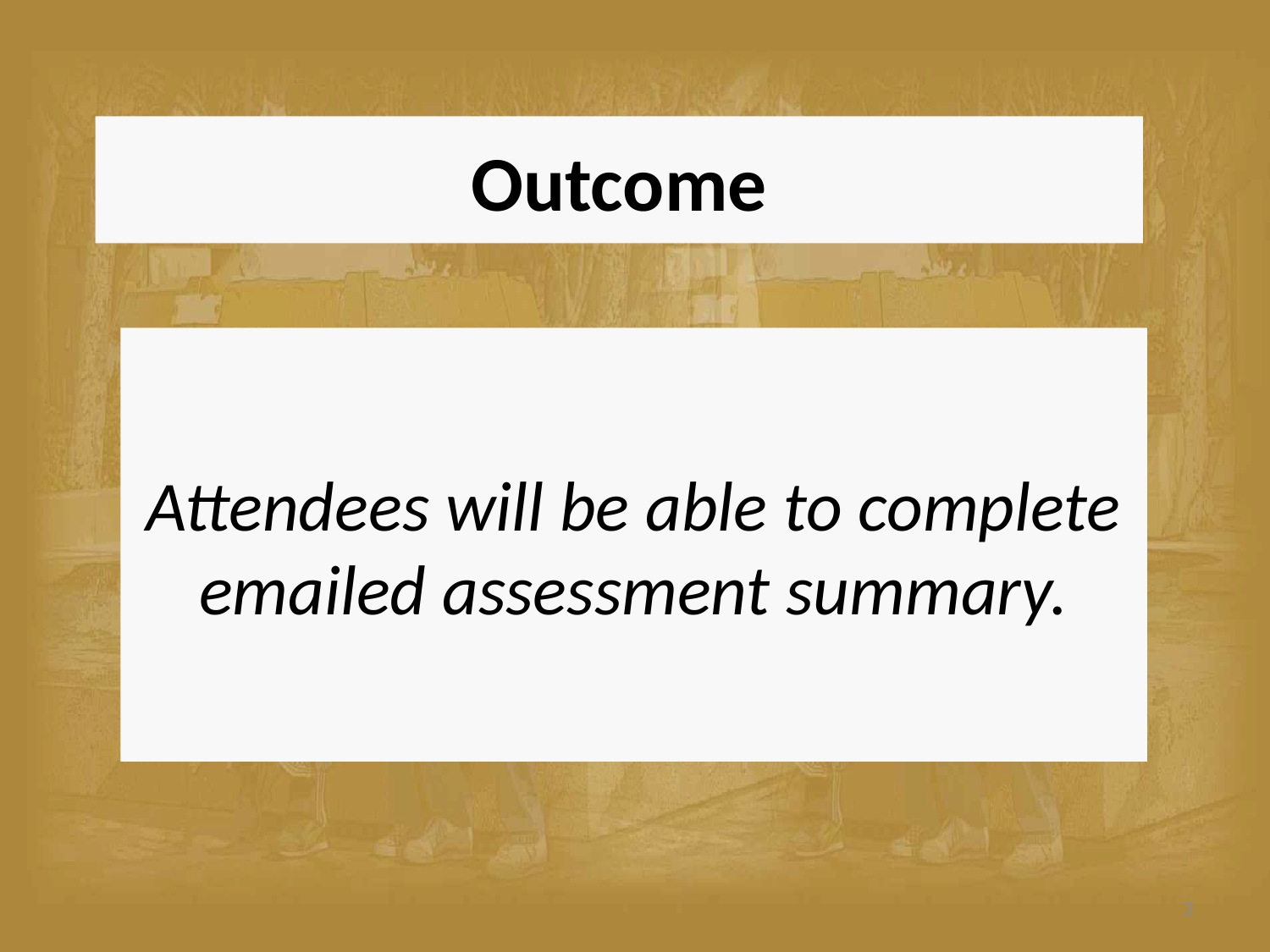

# Outcome
Attendees will be able to complete emailed assessment summary.
3